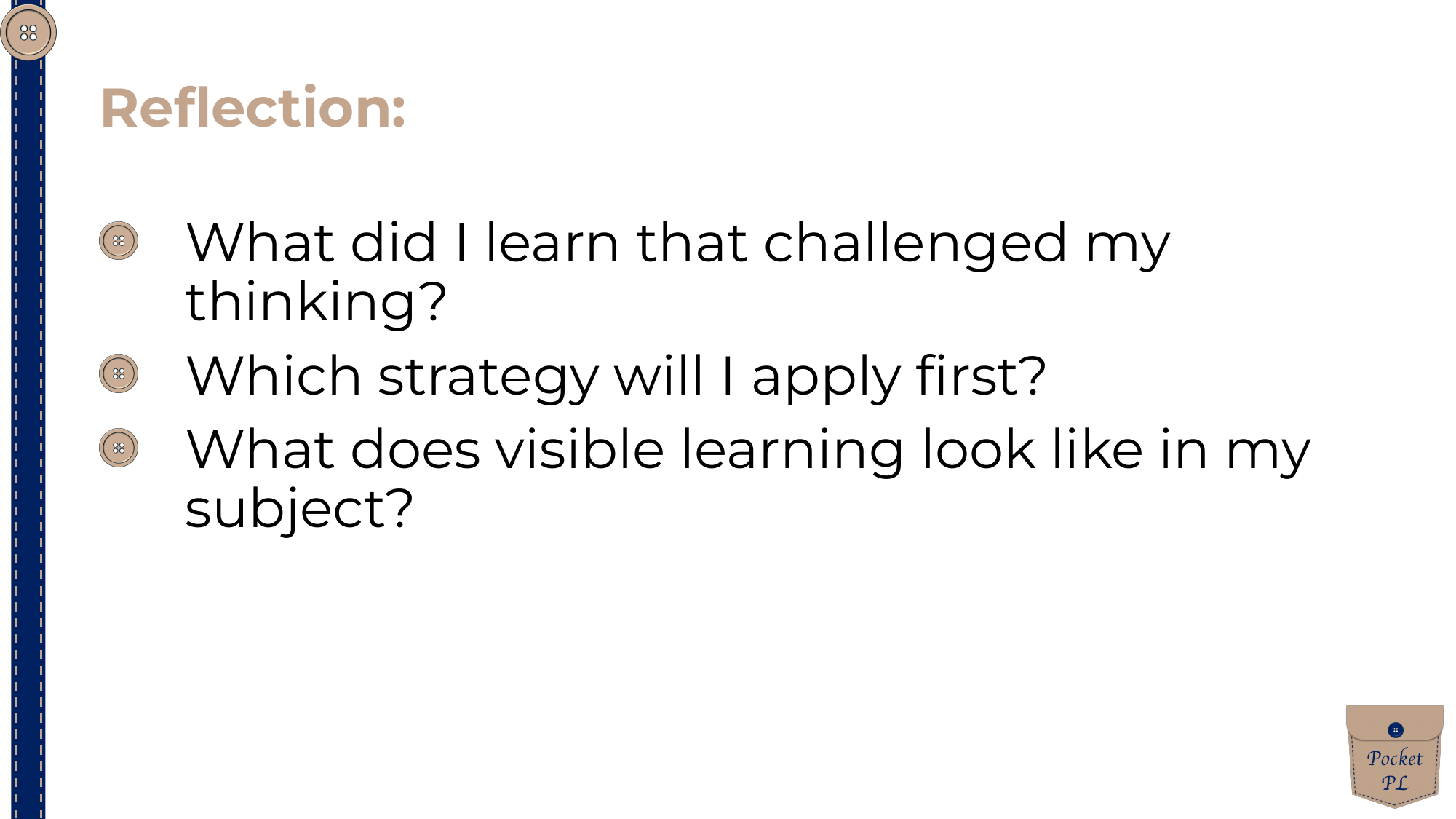

Reflection:
What did I learn that challenged my thinking?
Which strategy will I apply first?
What does visible learning look like in my subject?